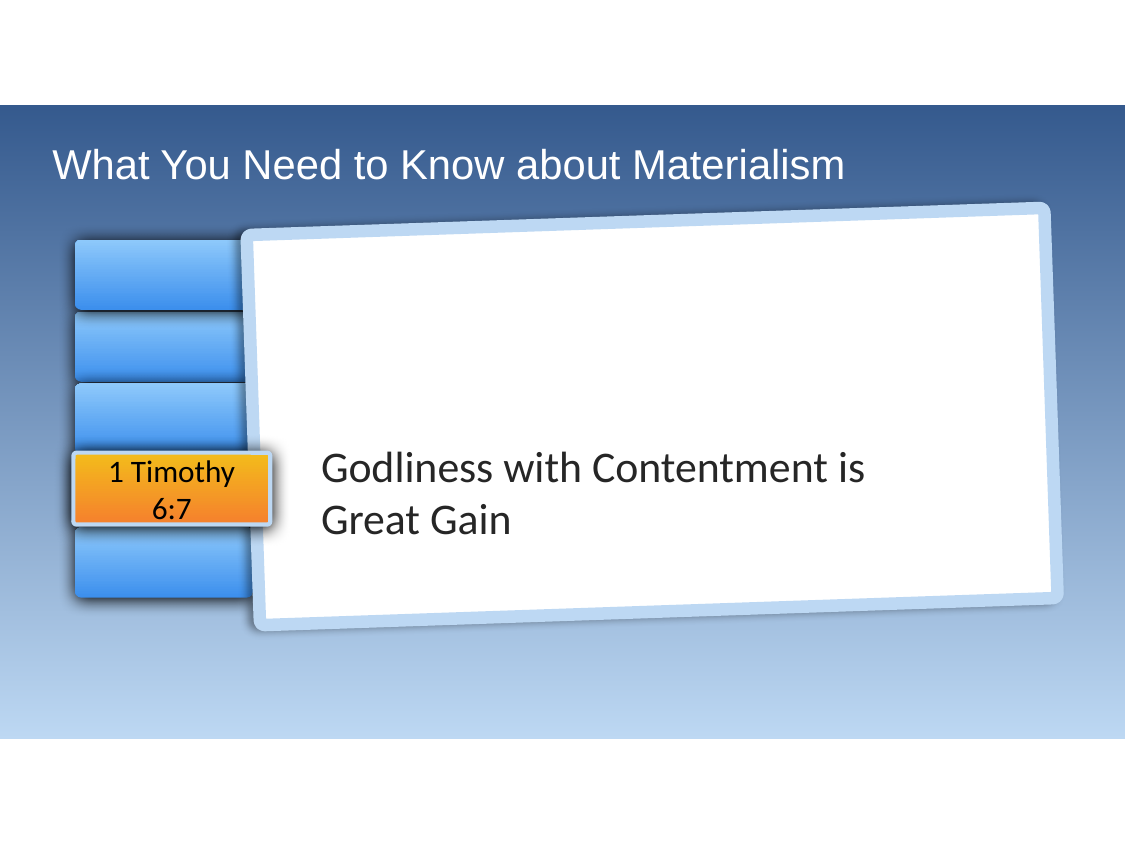

What You Need to Know about Materialism

Godliness with Contentment is Great Gain
1 Timothy 6:7